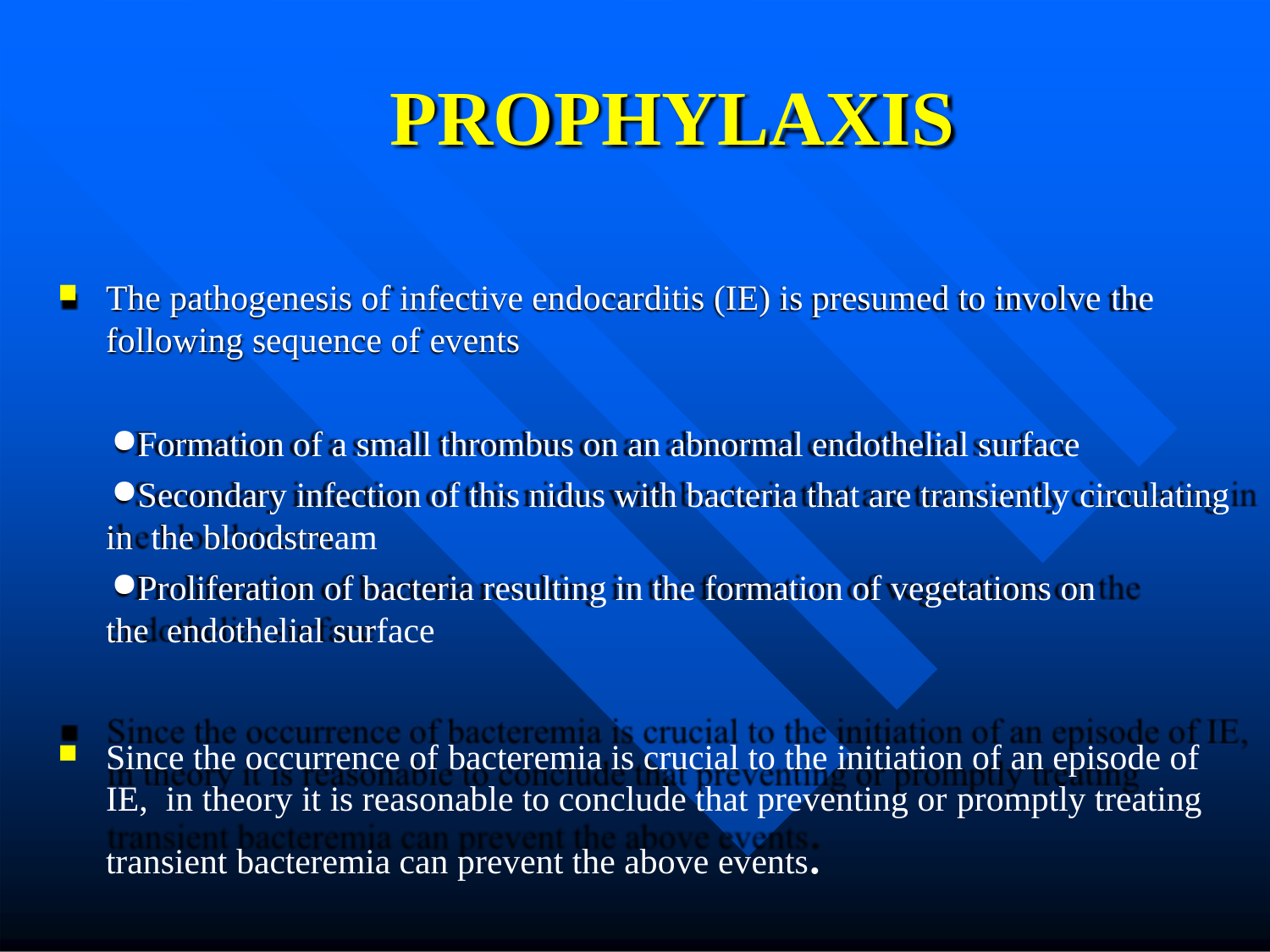

# PROPHYLAXIS

The pathogenesis of infective endocarditis (IE) is presumed to involve the
following sequence of events

Formation of a small thrombus on an abnormal endothelial surface
Secondary infection of this nidus with bacteria that are transiently circulating in  the bloodstream
Proliferation of bacteria resulting in the formation of vegetations on the  endothelial surface

Since the occurrence of bacteremia is crucial to the initiation of an episode of IE,  in theory it is reasonable to conclude that preventing or promptly treating  transient bacteremia can prevent the above events.